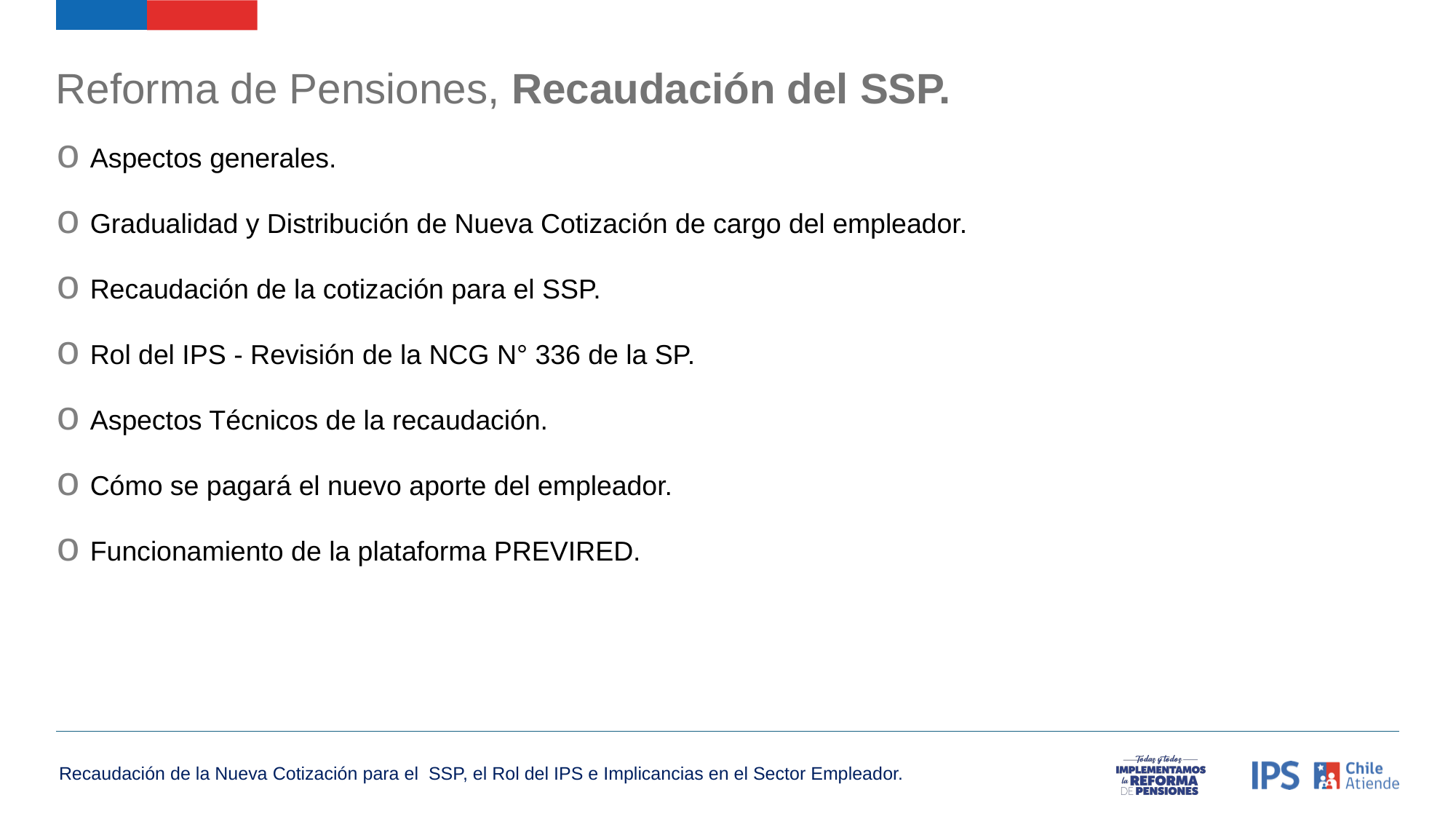

Reforma de Pensiones, Recaudación del SSP.

Aspectos generales.

Gradualidad y Distribución de Nueva Cotización de cargo del empleador.

Recaudación de la cotización para el SSP.

Rol del IPS - Revisión de la NCG N° 336 de la SP.

Aspectos Técnicos de la recaudación.

Cómo se pagará el nuevo aporte del empleador.

Funcionamiento de la plataforma PREVIRED.